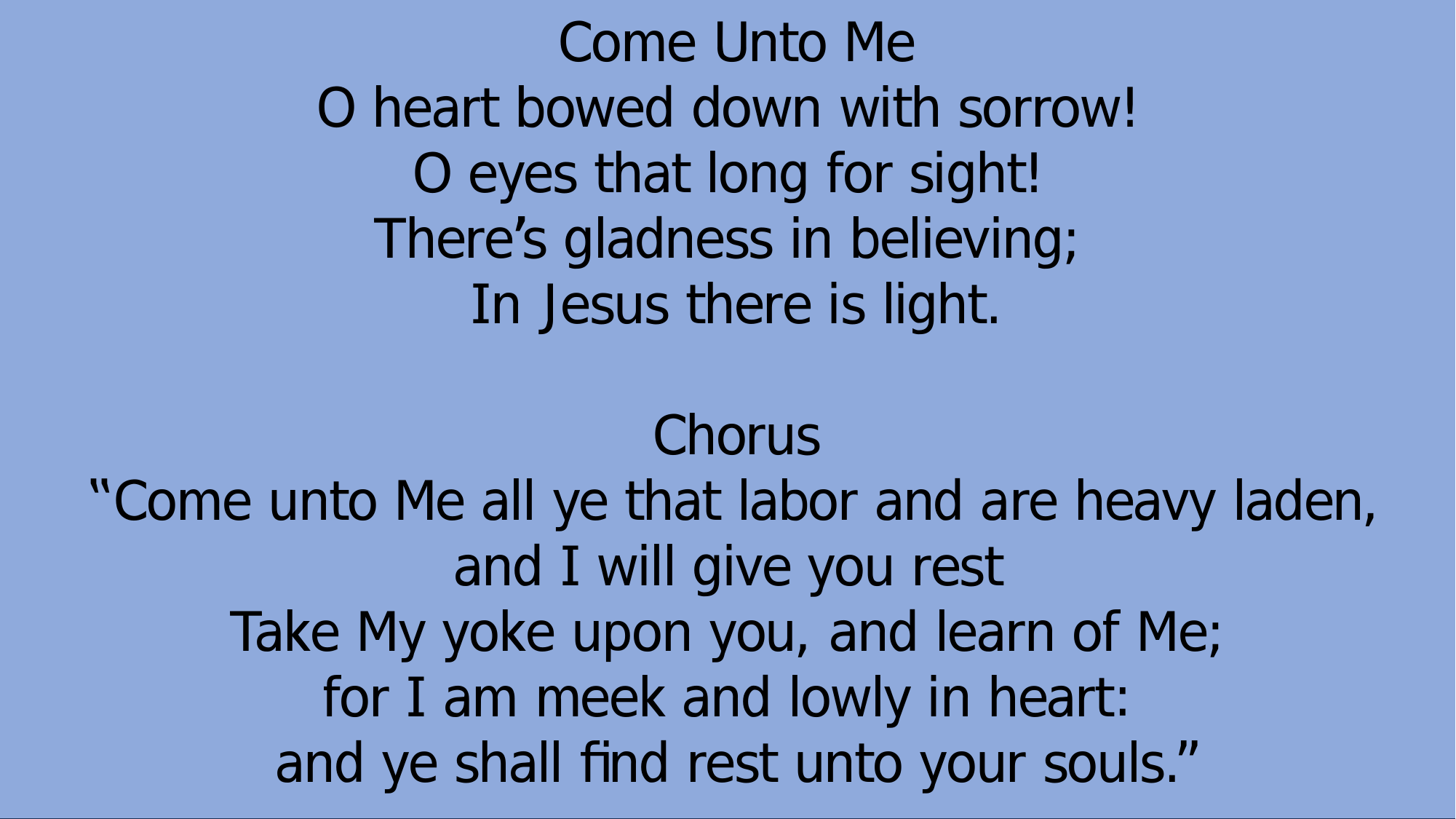

Come Unto Me
O heart bowed down with sorrow!
O eyes that long for sight!
There’s gladness in believing;
In Jesus there is light.
Chorus
“Come unto Me all ye that labor and are heavy laden, and I will give you rest
Take My yoke upon you, and learn of Me;
for I am meek and lowly in heart:
and ye shall find rest unto your souls.”